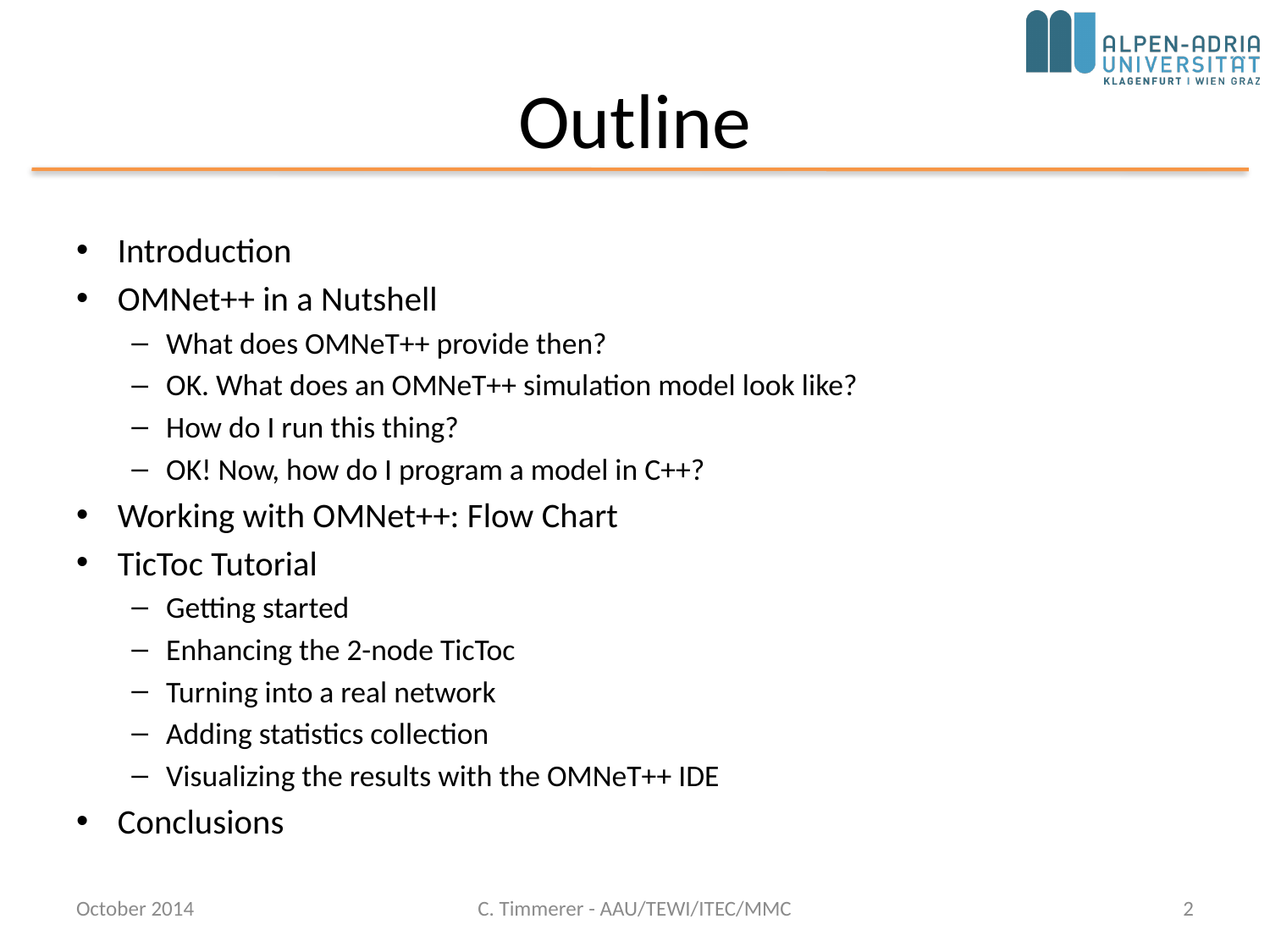

# Outline
Introduction
OMNet++ in a Nutshell
What does OMNeT++ provide then?
OK. What does an OMNeT++ simulation model look like?
How do I run this thing?
OK! Now, how do I program a model in C++?
Working with OMNet++: Flow Chart
TicToc Tutorial
Getting started
Enhancing the 2-node TicToc
Turning into a real network
Adding statistics collection
Visualizing the results with the OMNeT++ IDE
Conclusions
October 2014
C. Timmerer - AAU/TEWI/ITEC/MMC
2